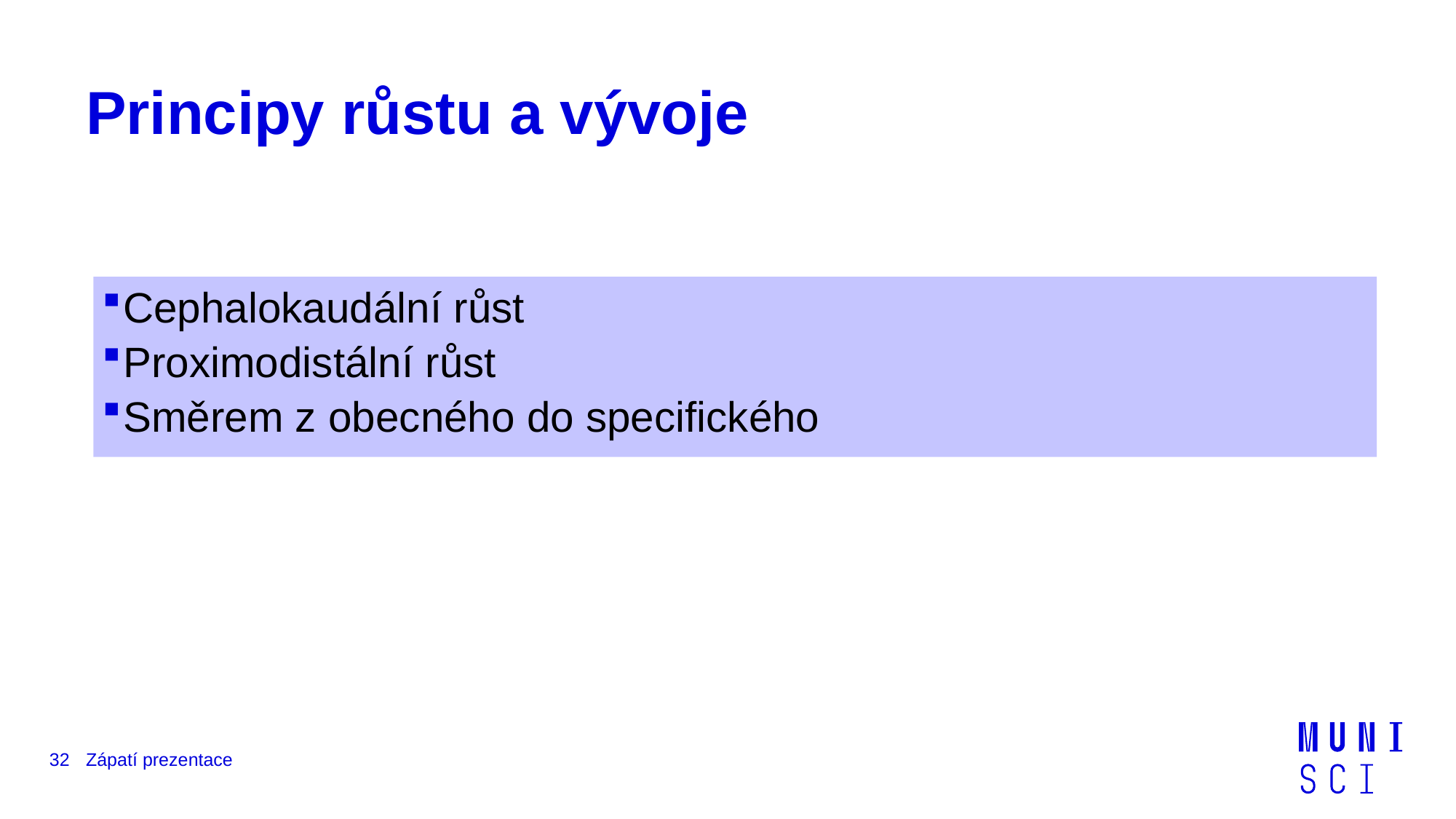

# Principy růstu a vývoje
Cephalokaudální růst
Proximodistální růst
Směrem z obecného do specifického
32
Zápatí prezentace